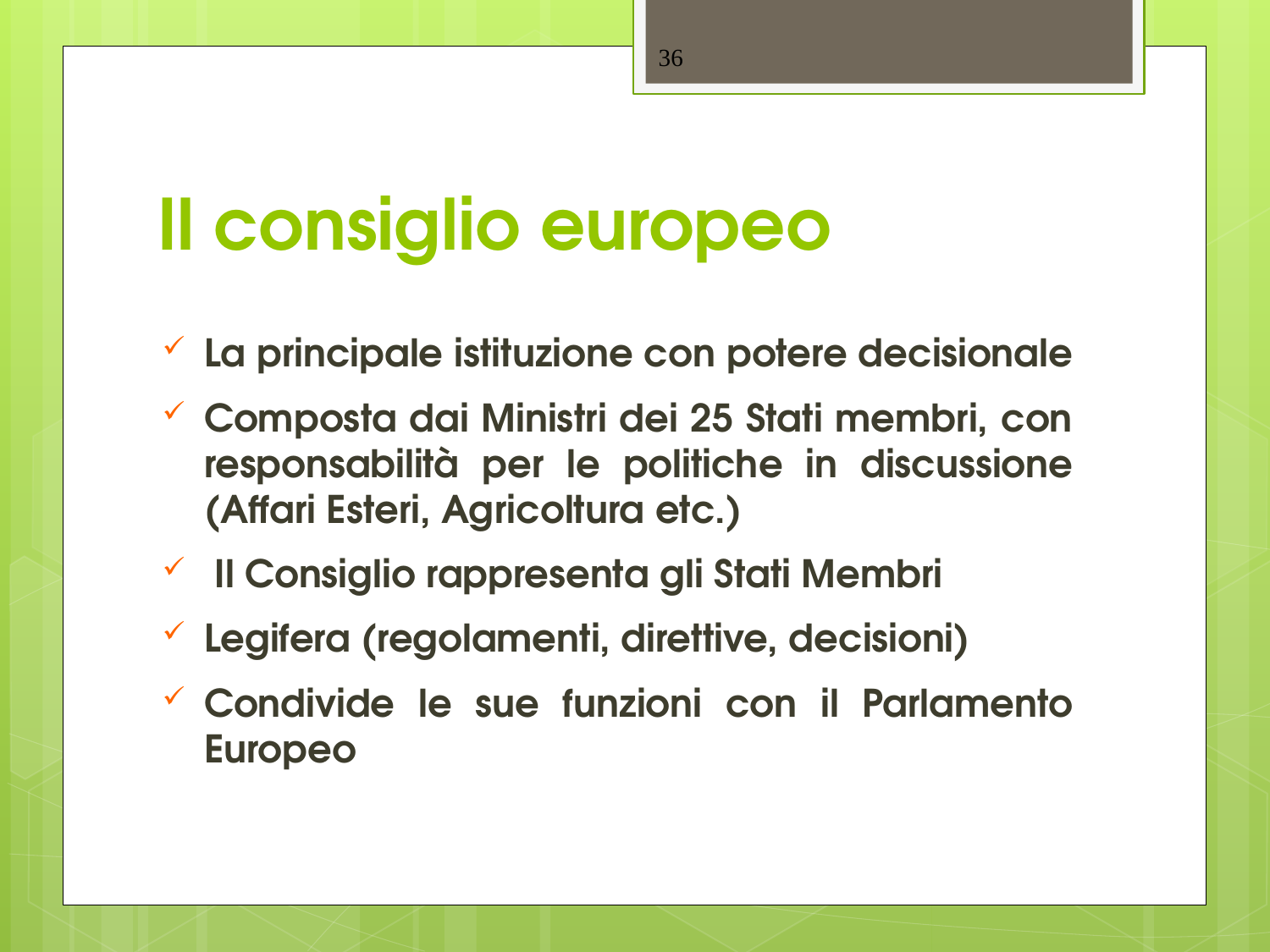

36
# Il consiglio europeo
La principale istituzione con potere decisionale
Composta dai Ministri dei 25 Stati membri, con responsabilità per le politiche in discussione (Affari Esteri, Agricoltura etc.)
 Il Consiglio rappresenta gli Stati Membri
Legifera (regolamenti, direttive, decisioni)
Condivide le sue funzioni con il Parlamento Europeo